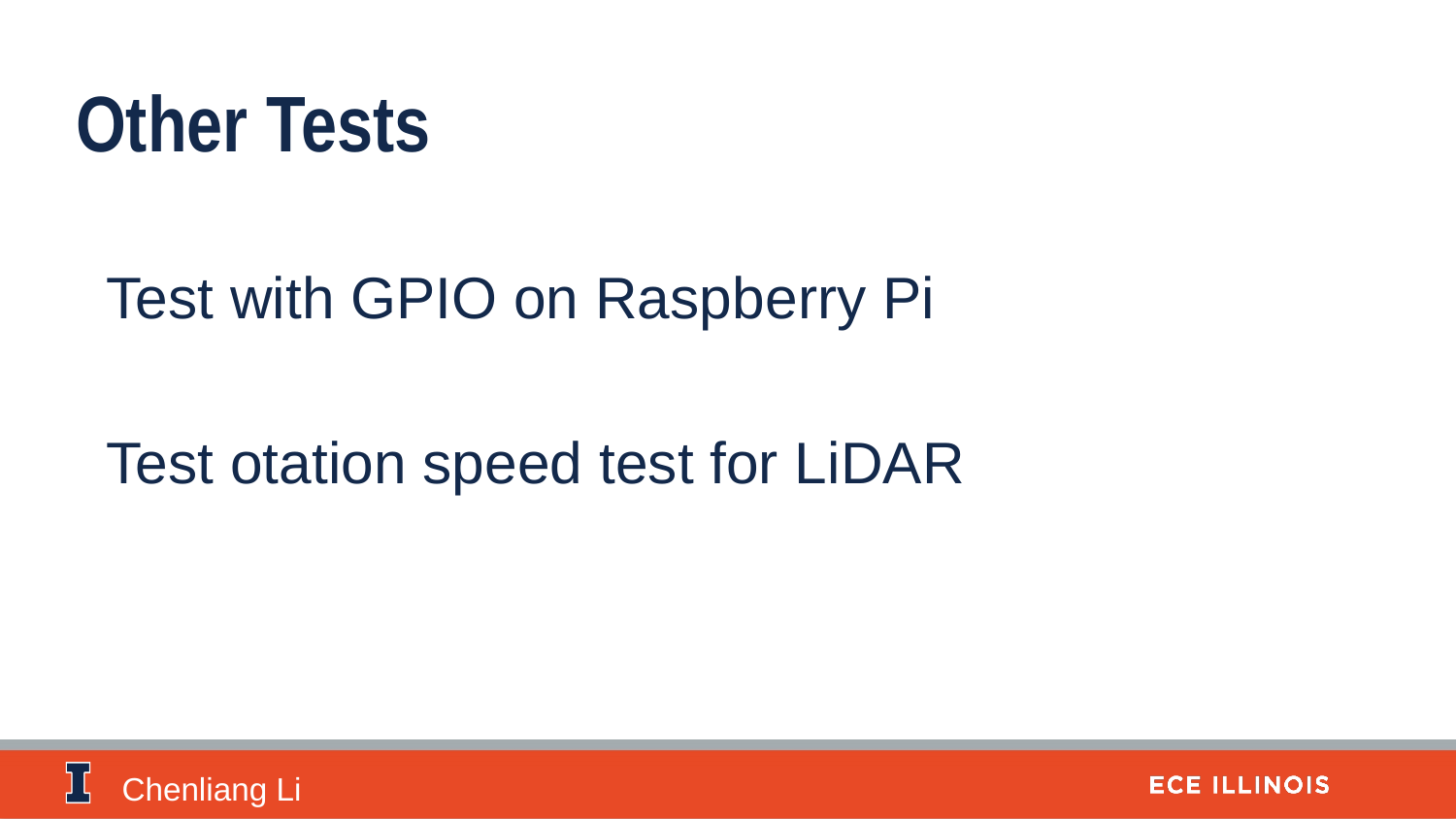

Other Tests

Test with GPIO on Raspberry Pi

Test otation speed test for LiDAR
Chenliang Li